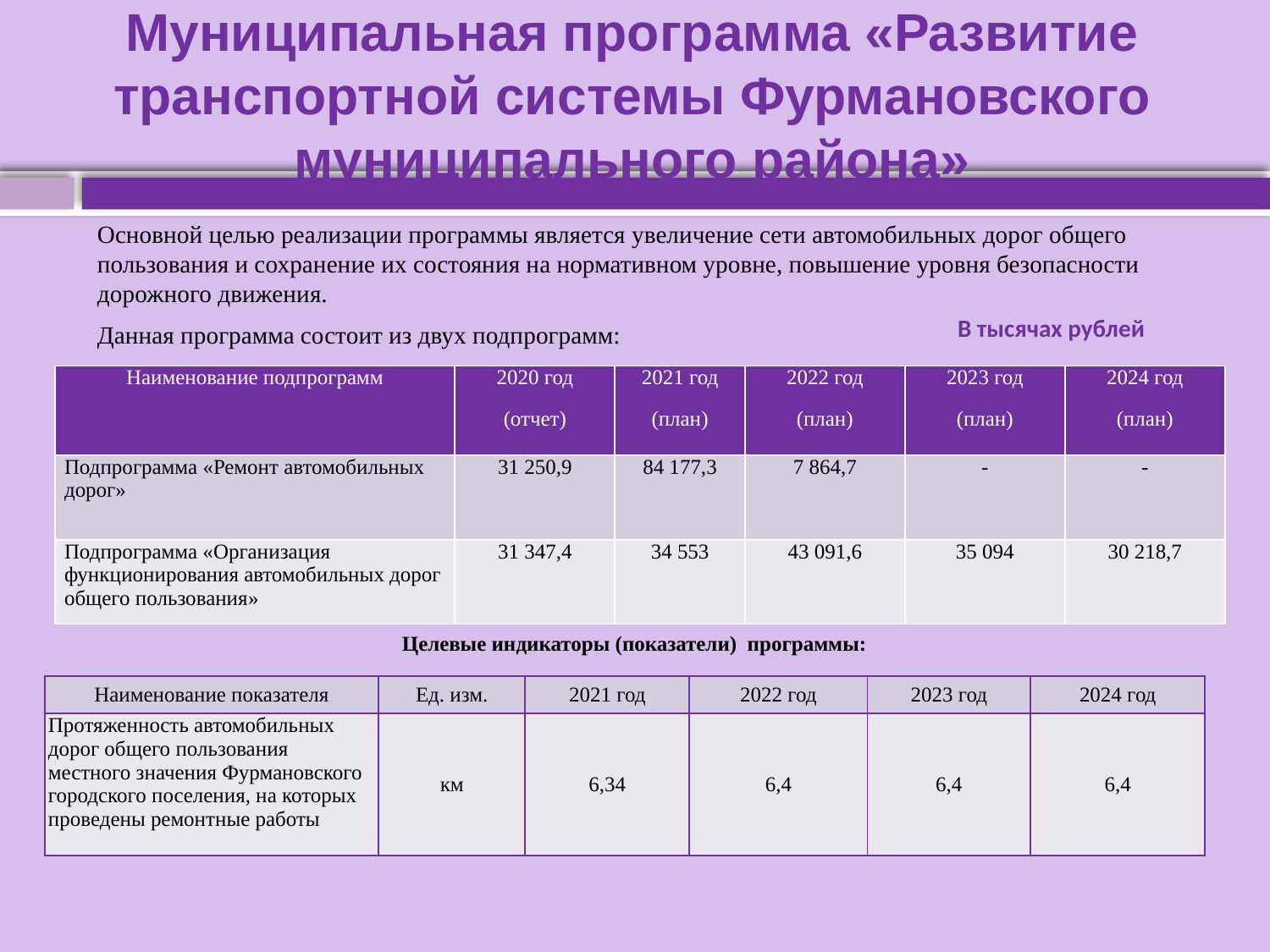

# Муниципальная программа «Развитие транспортной системы Фурмановского муниципального района»
Основной целью реализации программы является увеличение сети автомобильных дорог общего пользования и сохранение их состояния на нормативном уровне, повышение уровня безопасности дорожного движения.
Данная программа состоит из двух подпрограмм:

В тысячах рублей
| Наименование подпрограмм | 2020 год (отчет) | 2021 год (план) | 2022 год (план) | 2023 год (план) | 2024 год (план) |
| --- | --- | --- | --- | --- | --- |
| Подпрограмма «Ремонт автомобильных дорог» | 31 250,9 | 84 177,3 | 7 864,7 | - | - |
| Подпрограмма «Организация функционирования автомобильных дорог общего пользования» | 31 347,4 | 34 553 | 43 091,6 | 35 094 | 30 218,7 |
Целевые индикаторы (показатели)  программы:

| Наименование показателя | Ед. изм. | 2021 год | 2022 год | 2023 год | 2024 год |
| --- | --- | --- | --- | --- | --- |
| Протяженность автомобильных дорог общего пользования местного значения Фурмановского городского поселения, на которых проведены ремонтные работы | км | 6,34 | 6,4 | 6,4 | 6,4 |